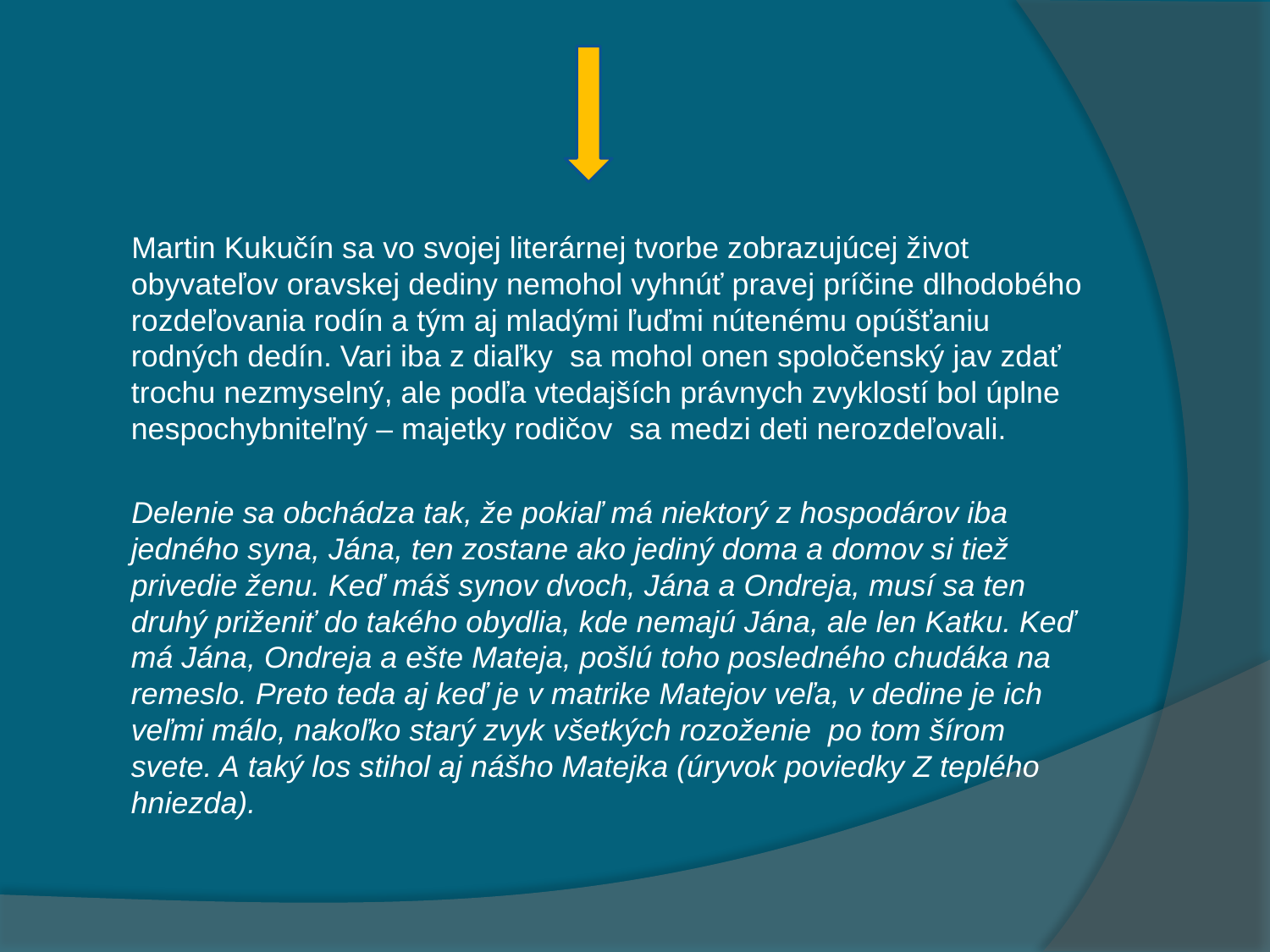

Martin Kukučín sa vo svojej literárnej tvorbe zobrazujúcej život obyvateľov oravskej dediny nemohol vyhnúť pravej príčine dlhodobého rozdeľovania rodín a tým aj mladými ľuďmi nútenému opúšťaniu rodných dedín. Vari iba z diaľky  sa mohol onen spoločenský jav zdať trochu nezmyselný, ale podľa vtedajších právnych zvyklostí bol úplne nespochybniteľný – majetky rodičov  sa medzi deti nerozdeľovali.

      Delenie sa obchádza tak, že pokiaľ má niektorý z hospodárov iba jedného syna, Jána, ten zostane ako jediný doma a domov si tiež privedie ženu. Keď máš synov dvoch, Jána a Ondreja, musí sa ten druhý priženiť do takého obydlia, kde nemajú Jána, ale len Katku. Keď má Jána, Ondreja a ešte Mateja, pošlú toho posledného chudáka na remeslo. Preto teda aj keď je v matrike Matejov veľa, v dedine je ich veľmi málo, nakoľko starý zvyk všetkých rozoženie  po tom šírom svete. A taký los stihol aj nášho Matejka (úryvok poviedky Z teplého hniezda).